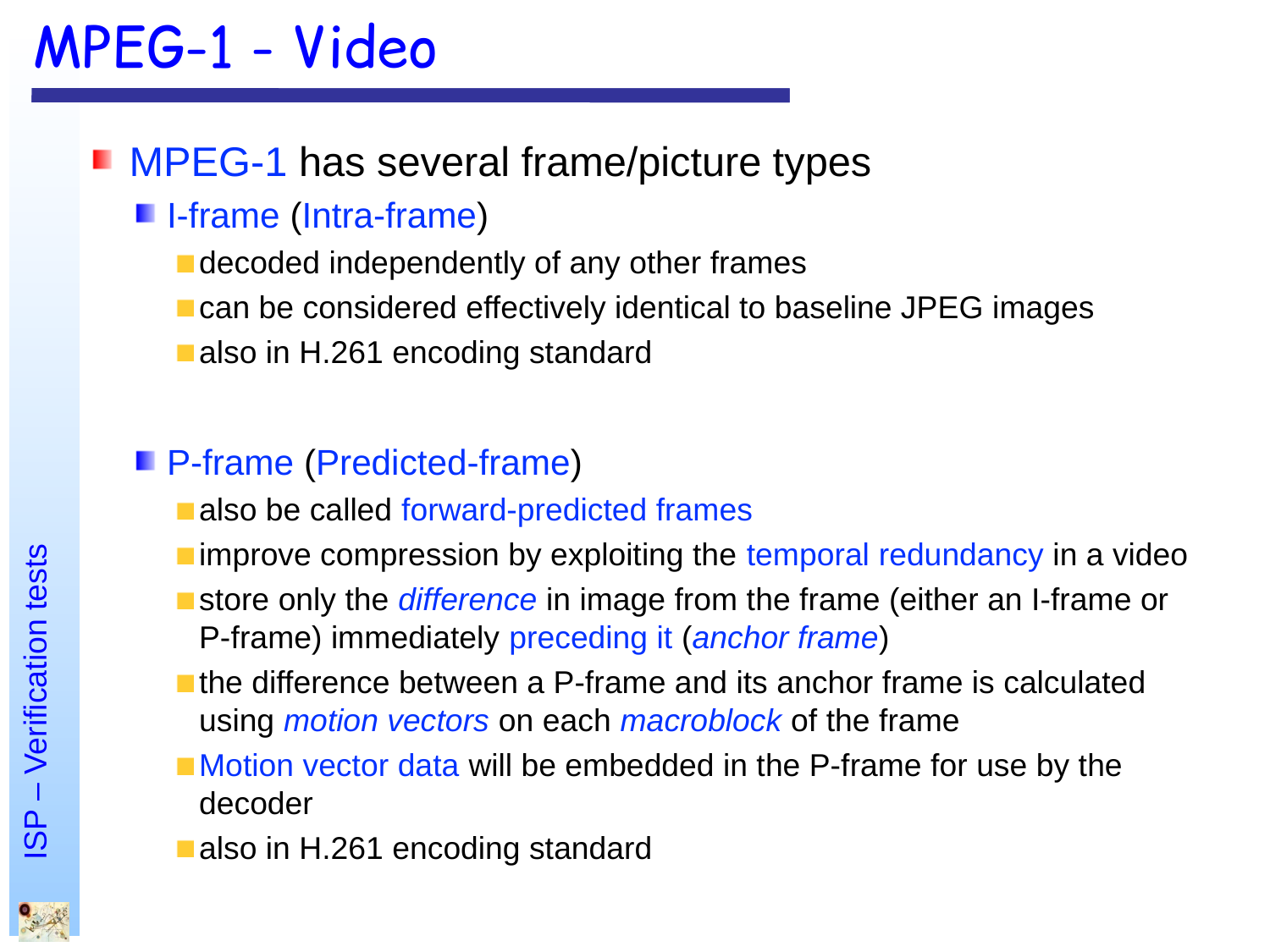

# MPEG-1 - Video

MPEG-1 has several frame/picture types
I-frame (Intra-frame)
decoded independently of any other frames
can be considered effectively identical to baseline JPEG images
also in H.261 encoding standard

P-frame (Predicted-frame)
also be called forward-predicted frames
improve compression by exploiting the temporal redundancy in a video
store only the difference in image from the frame (either an I-frame or P-frame) immediately preceding it (anchor frame)
the difference between a P-frame and its anchor frame is calculated using motion vectors on each macroblock of the frame
Motion vector data will be embedded in the P-frame for use by the decoder
also in H.261 encoding standard